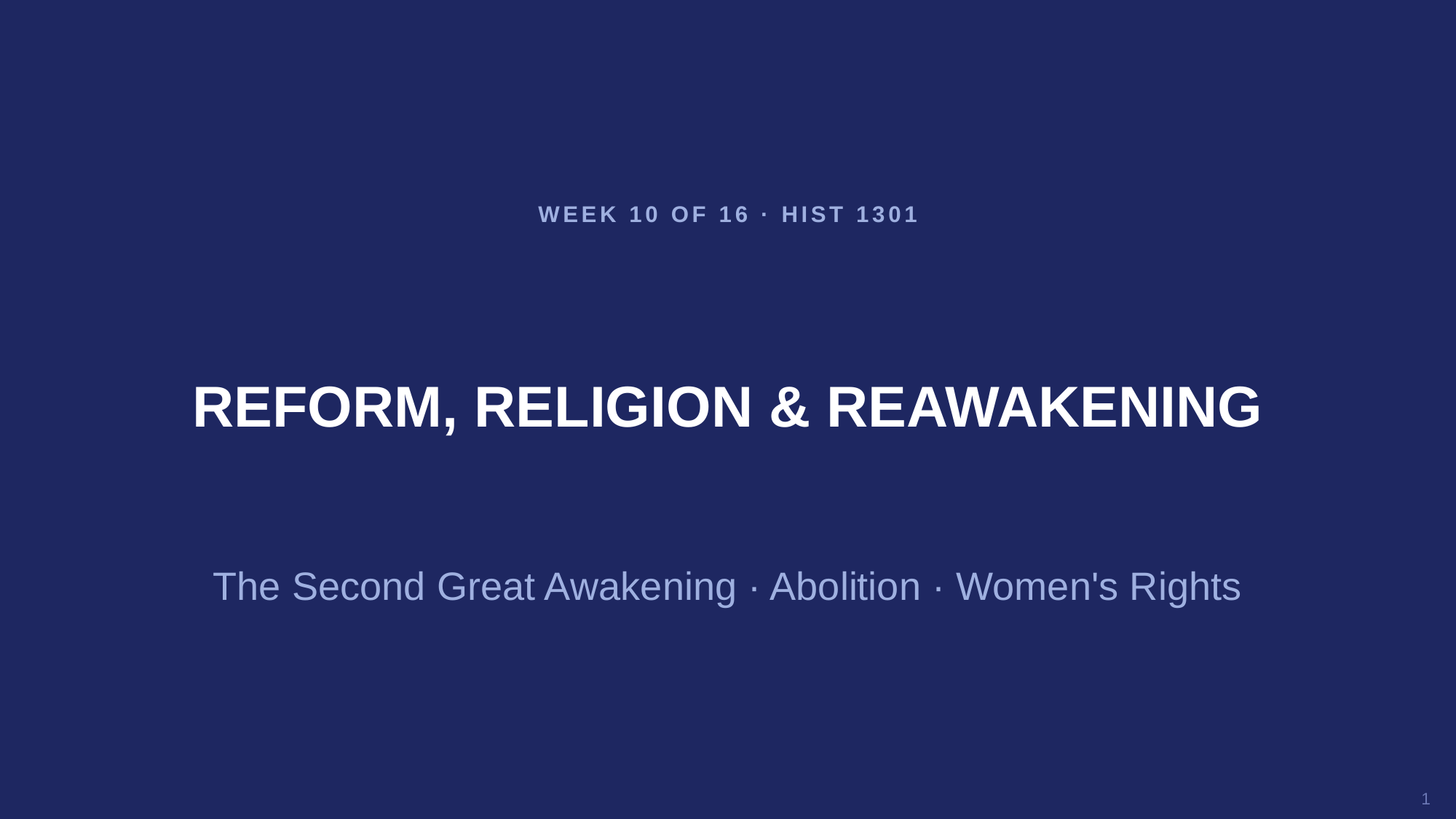

WEEK 10 OF 16 · HIST 1301
REFORM, RELIGION & REAWAKENING
The Second Great Awakening · Abolition · Women's Rights
1